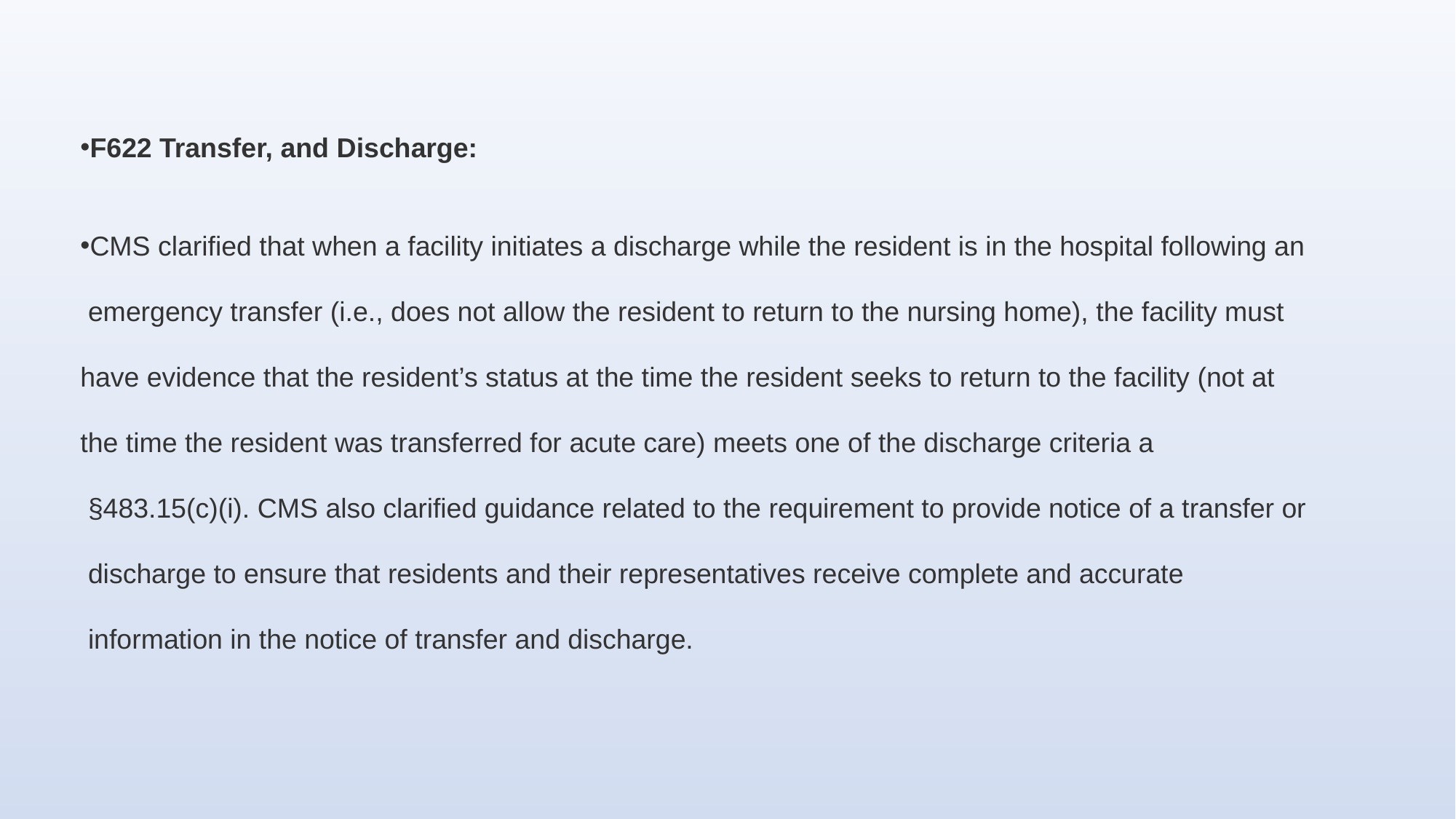

F622 Transfer, and Discharge:

CMS clarified that when a facility initiates a discharge while the resident is in the hospital following an

 emergency transfer (i.e., does not allow the resident to return to the nursing home), the facility must

have evidence that the resident’s status at the time the resident seeks to return to the facility (not at

the time the resident was transferred for acute care) meets one of the discharge criteria a

 §483.15(c)(i). CMS also clarified guidance related to the requirement to provide notice of a transfer or

 discharge to ensure that residents and their representatives receive complete and accurate

 information in the notice of transfer and discharge.